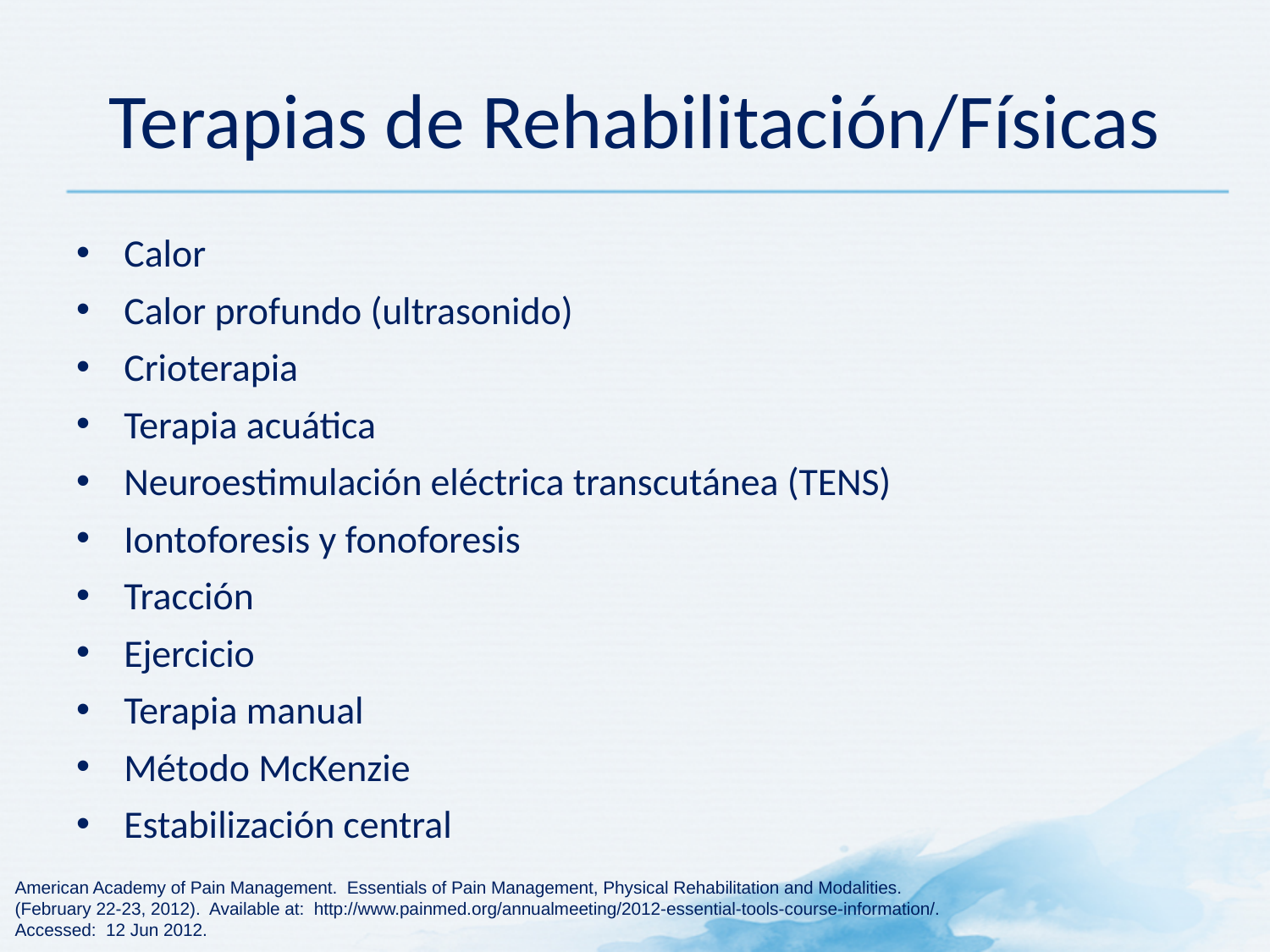

# Terapias de Rehabilitación/Físicas
Calor
Calor profundo (ultrasonido)
Crioterapia
Terapia acuática
Neuroestimulación eléctrica transcutánea (TENS)
Iontoforesis y fonoforesis
Tracción
Ejercicio
Terapia manual
Método McKenzie
Estabilización central
American Academy of Pain Management.  Essentials of Pain Management, Physical Rehabilitation and Modalities. (February 22-23, 2012).  Available at:  http://www.painmed.org/annualmeeting/2012-essential-tools-course-information/.  Accessed:  12 Jun 2012.